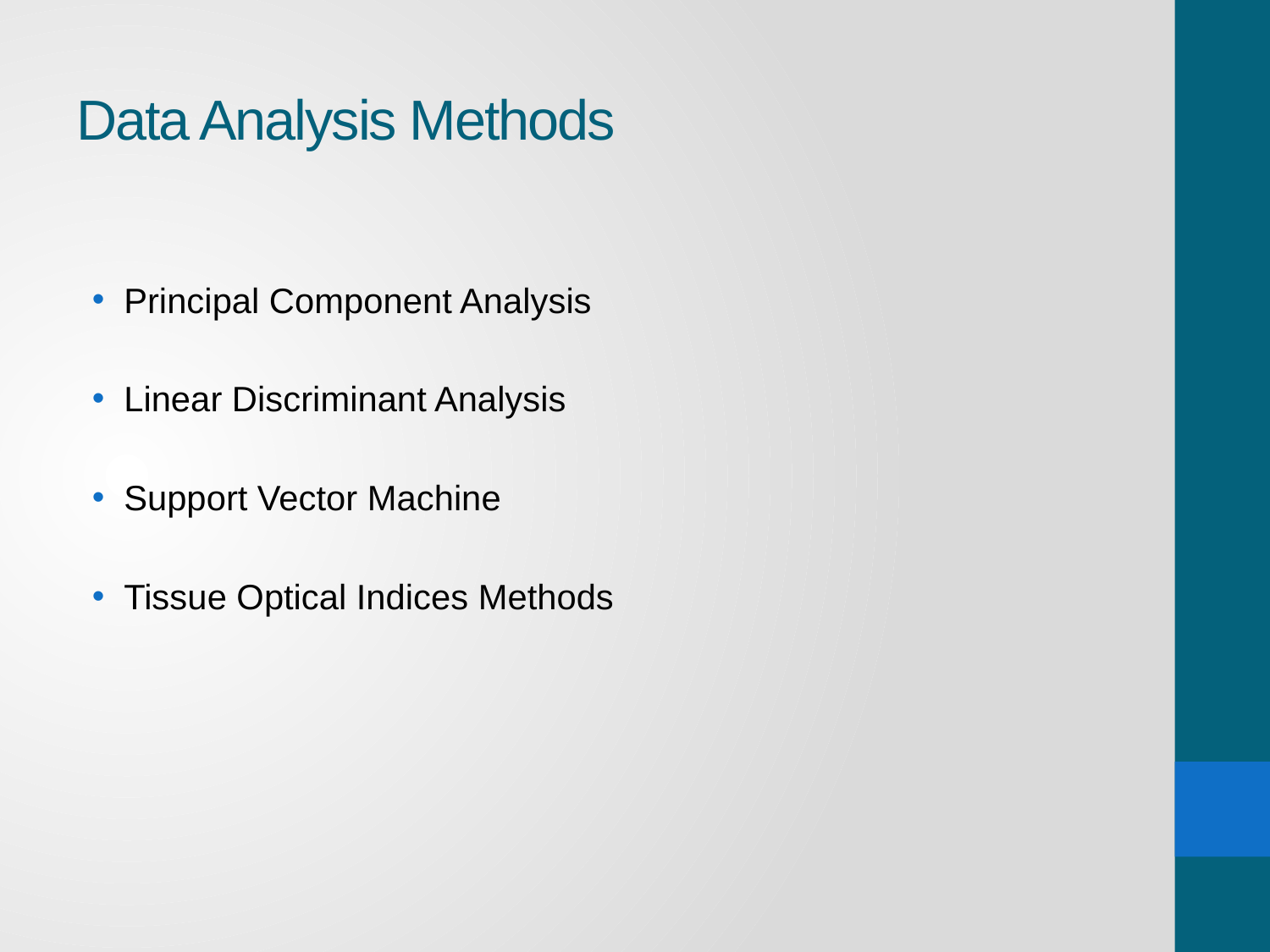

# Data Analysis Methods

Principal Component Analysis

Linear Discriminant Analysis

Support Vector Machine

Tissue Optical Indices Methods